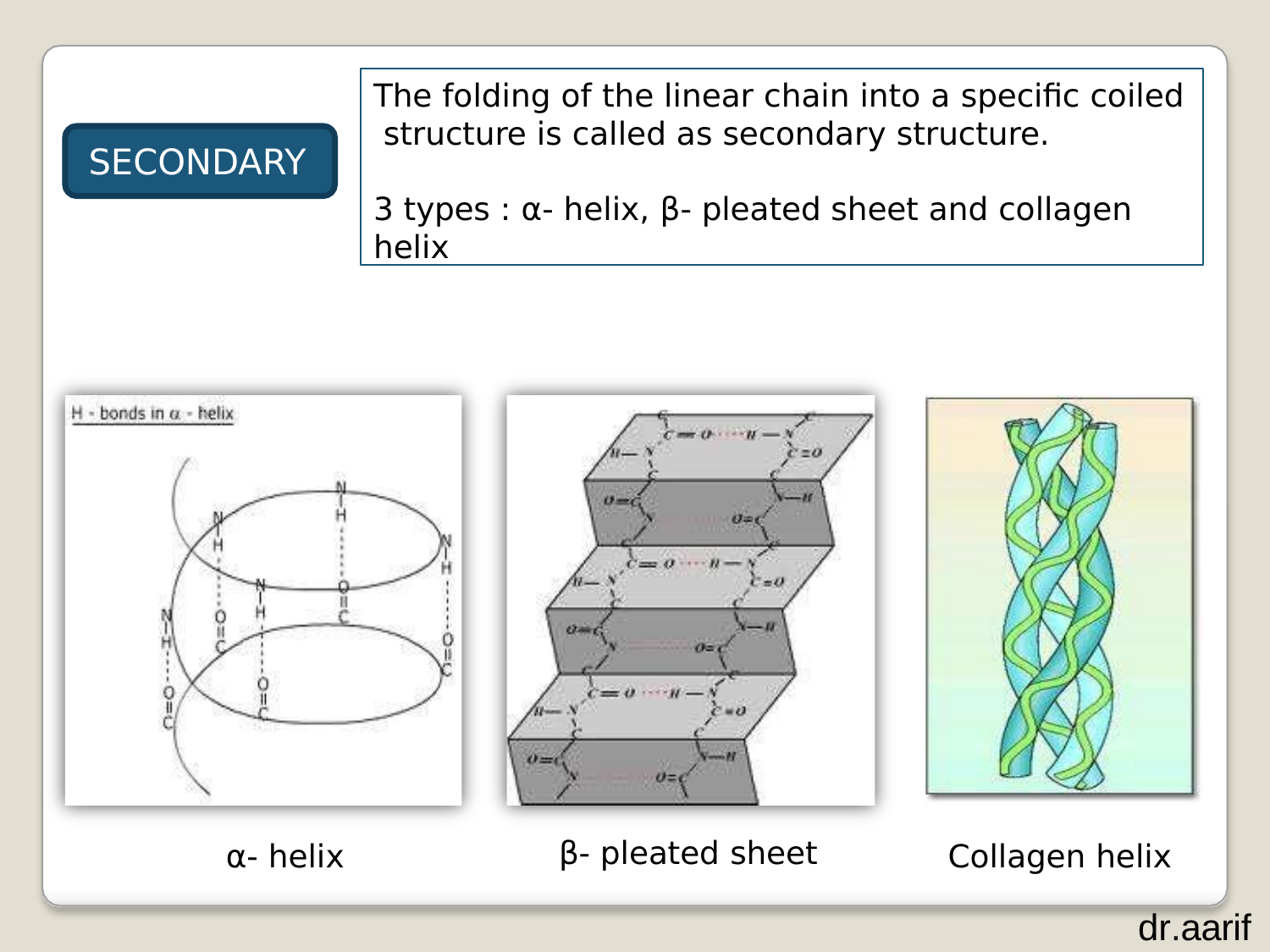

The folding of the linear chain into a specific coiled  structure is called as secondary structure.

3 types : α- helix, β- pleated sheet and collagen  helix

SECONDARY

β- pleated sheet
α- helix
Collagen helix
dr.aarif